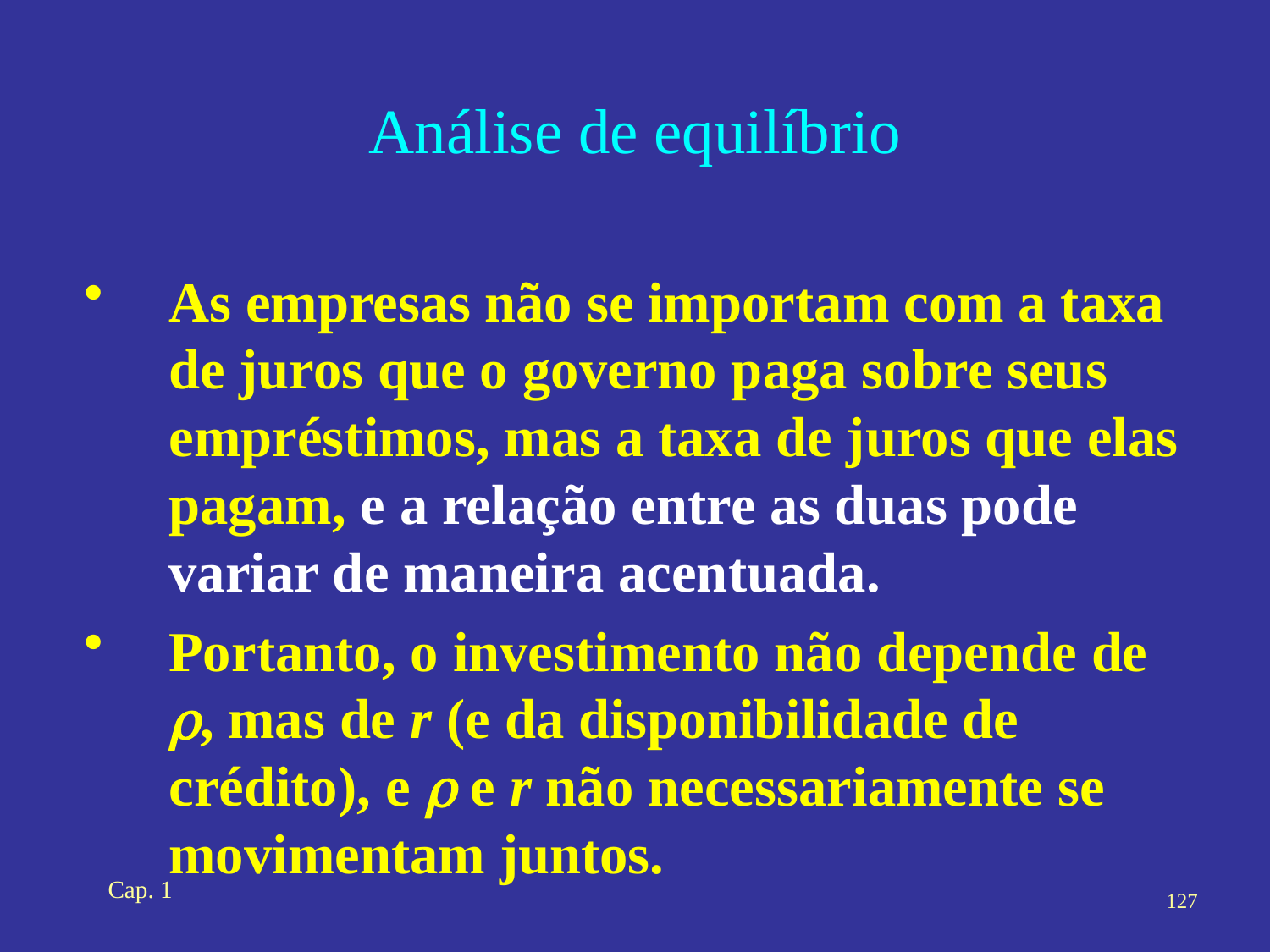

# Análise de equilíbrio
As empresas não se importam com a taxa de juros que o governo paga sobre seus empréstimos, mas a taxa de juros que elas pagam, e a relação entre as duas pode variar de maneira acentuada.
Portanto, o investimento não depende de ρ, mas de r (e da disponibilidade de crédito), e ρ e r não necessariamente se movimentam juntos.
Cap. 1